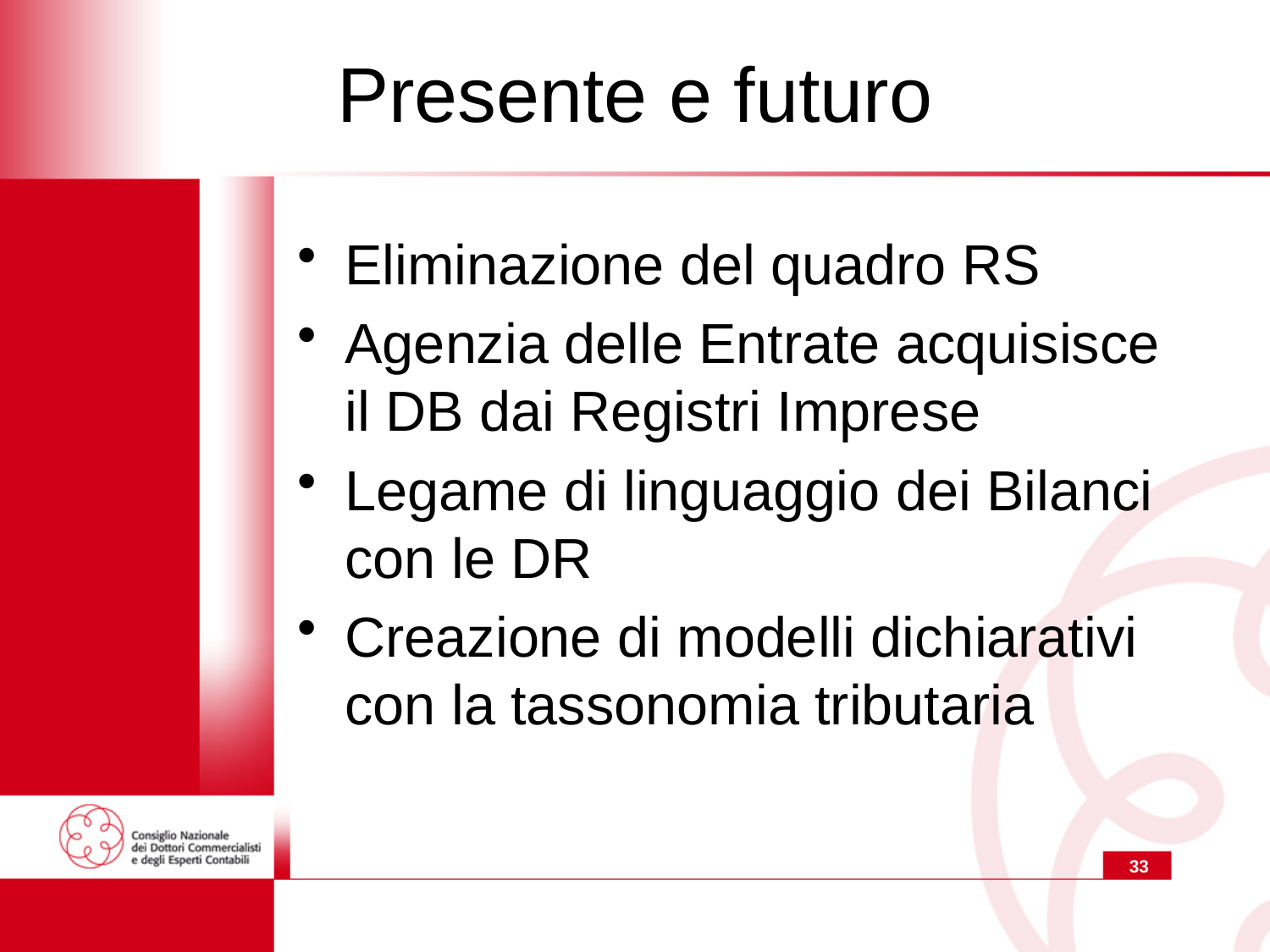

# Presente e futuro
Eliminazione del quadro RS
Agenzia delle Entrate acquisisce il DB dai Registri Imprese
Legame di linguaggio dei Bilanci con le DR
Creazione di modelli dichiarativi con la tassonomia tributaria